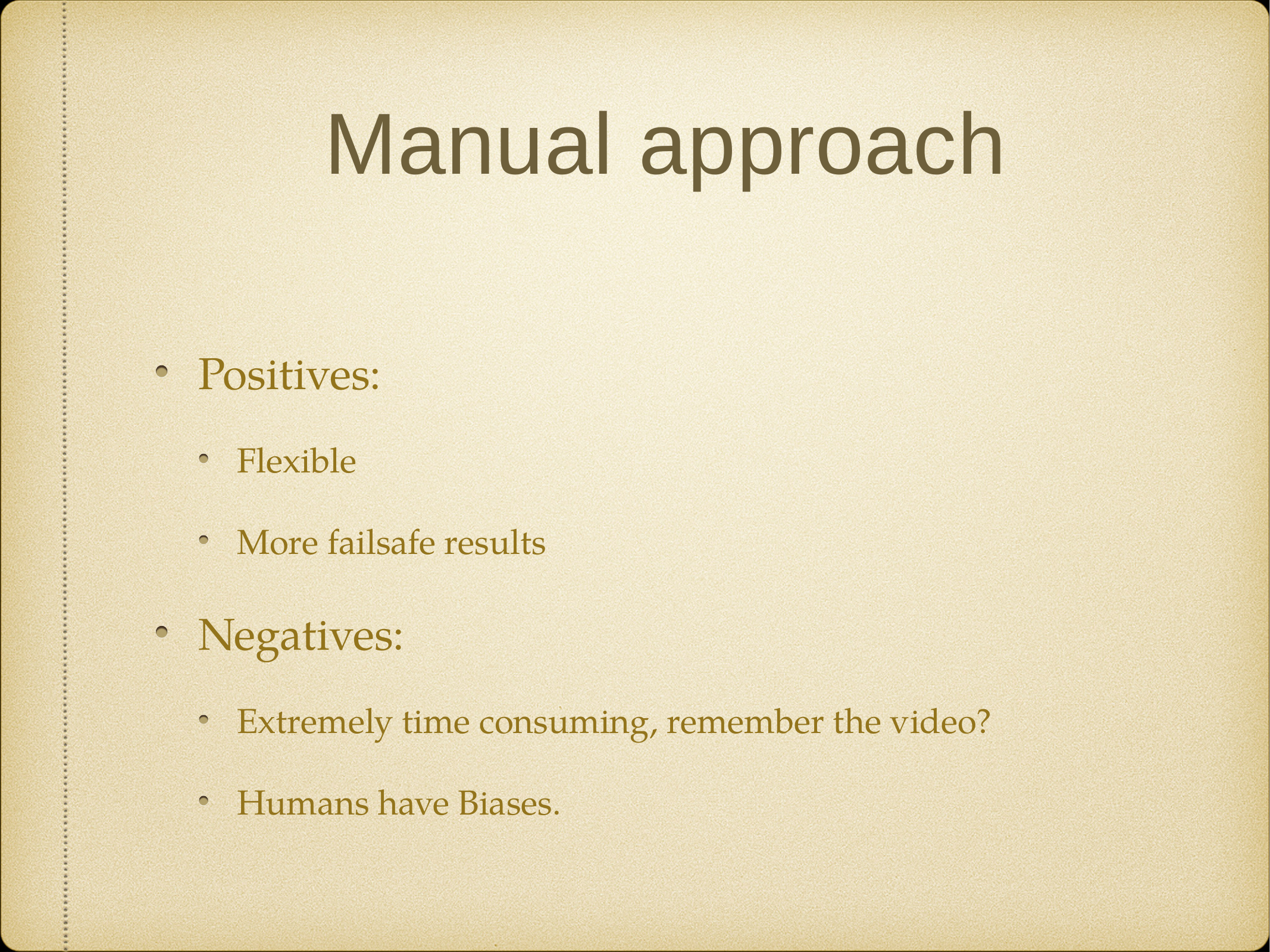

# Manual approach
Positives:
Flexible
More failsafe results
Negatives:
Extremely time consuming, remember the video?
Humans have Biases.